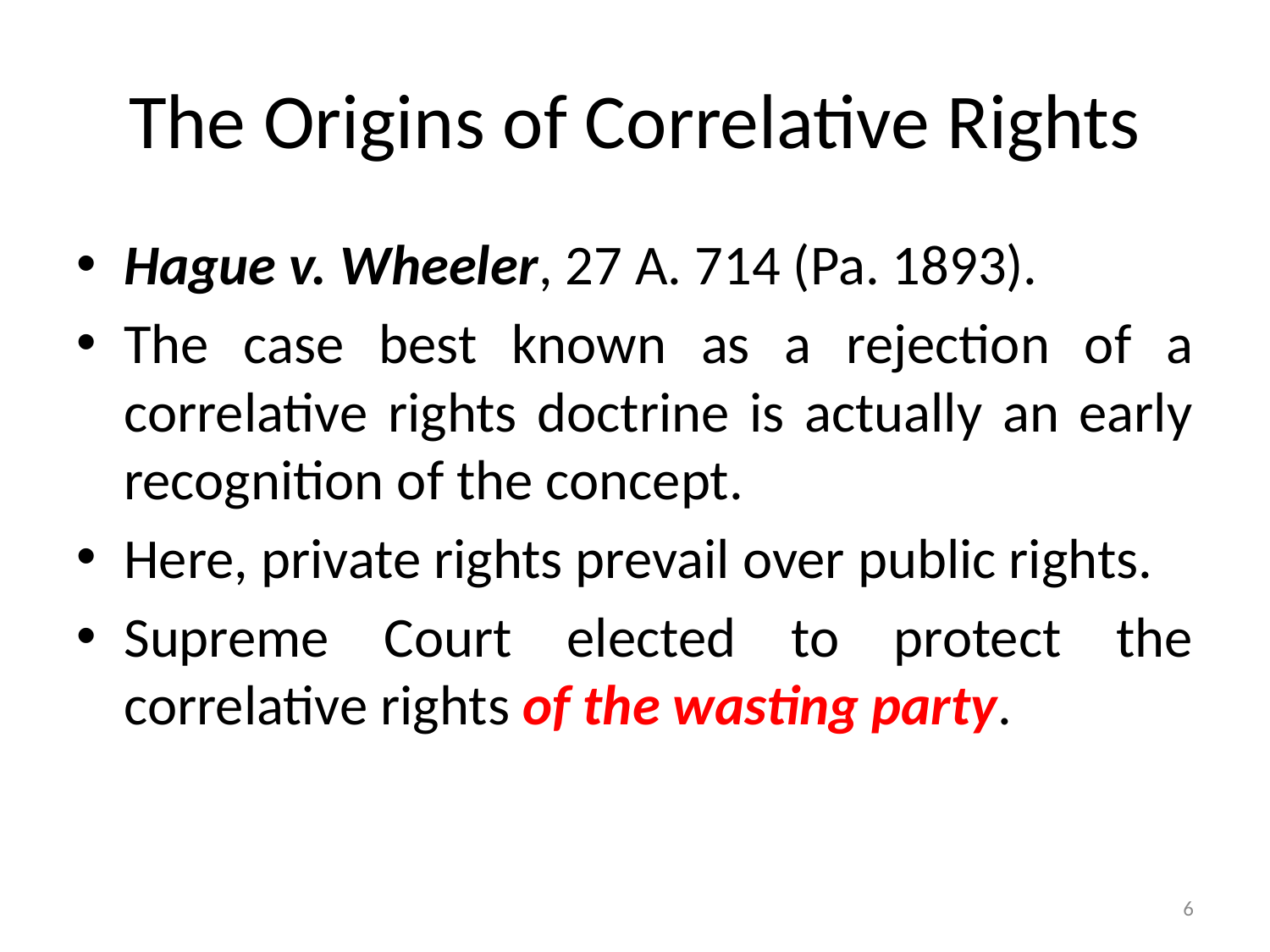

# The Origins of Correlative Rights
Hague v. Wheeler, 27 A. 714 (Pa. 1893).
The case best known as a rejection of a correlative rights doctrine is actually an early recognition of the concept.
Here, private rights prevail over public rights.
Supreme Court elected to protect the correlative rights of the wasting party.
6